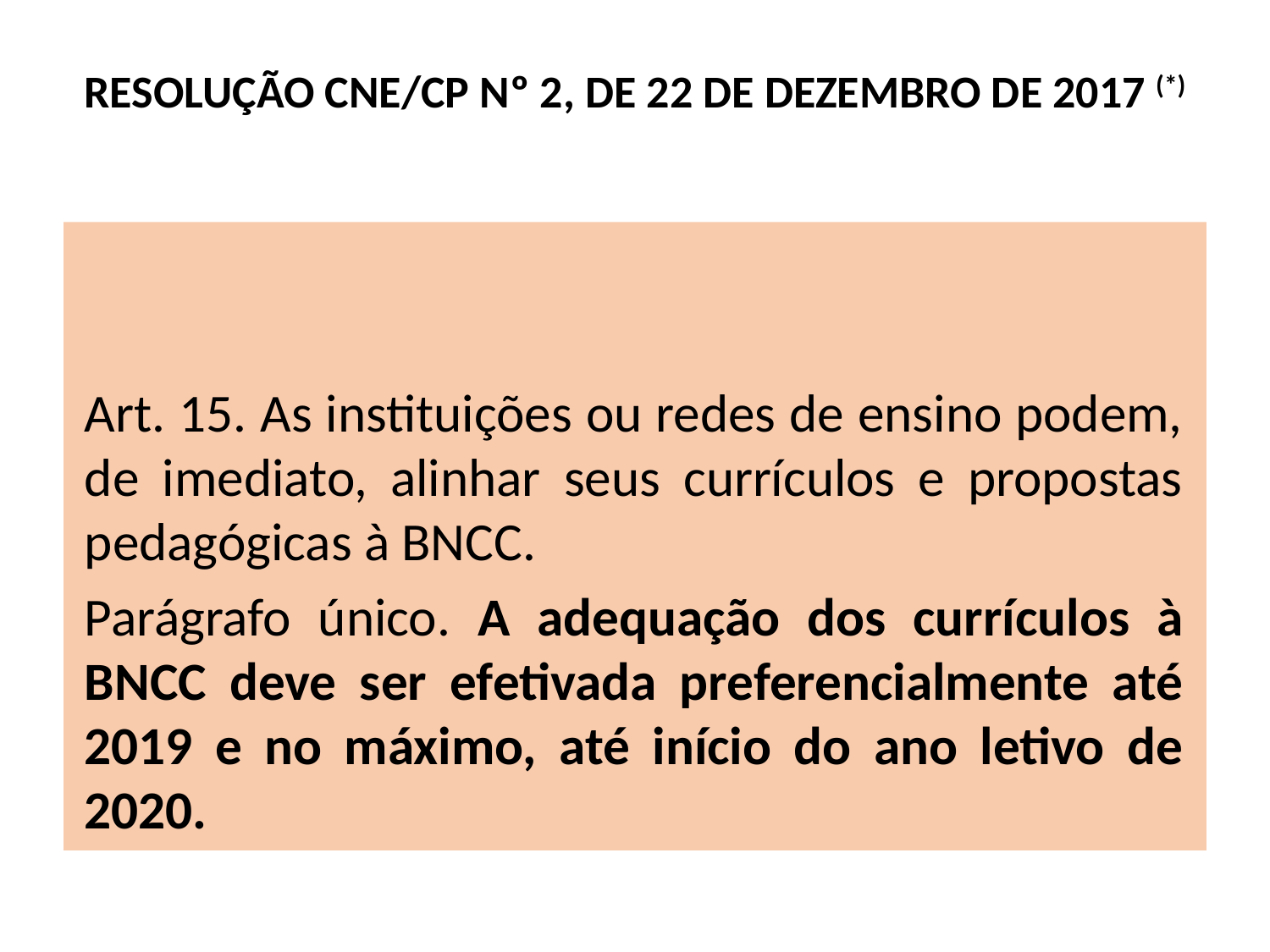

# RESOLUÇÃO CNE/CP Nº 2, DE 22 DE DEZEMBRO DE 2017 (*)

Art. 15. As instituições ou redes de ensino podem, de imediato, alinhar seus currículos e propostas pedagógicas à BNCC.
Parágrafo único. A adequação dos currículos à BNCC deve ser efetivada preferencialmente até 2019 e no máximo, até início do ano letivo de 2020.